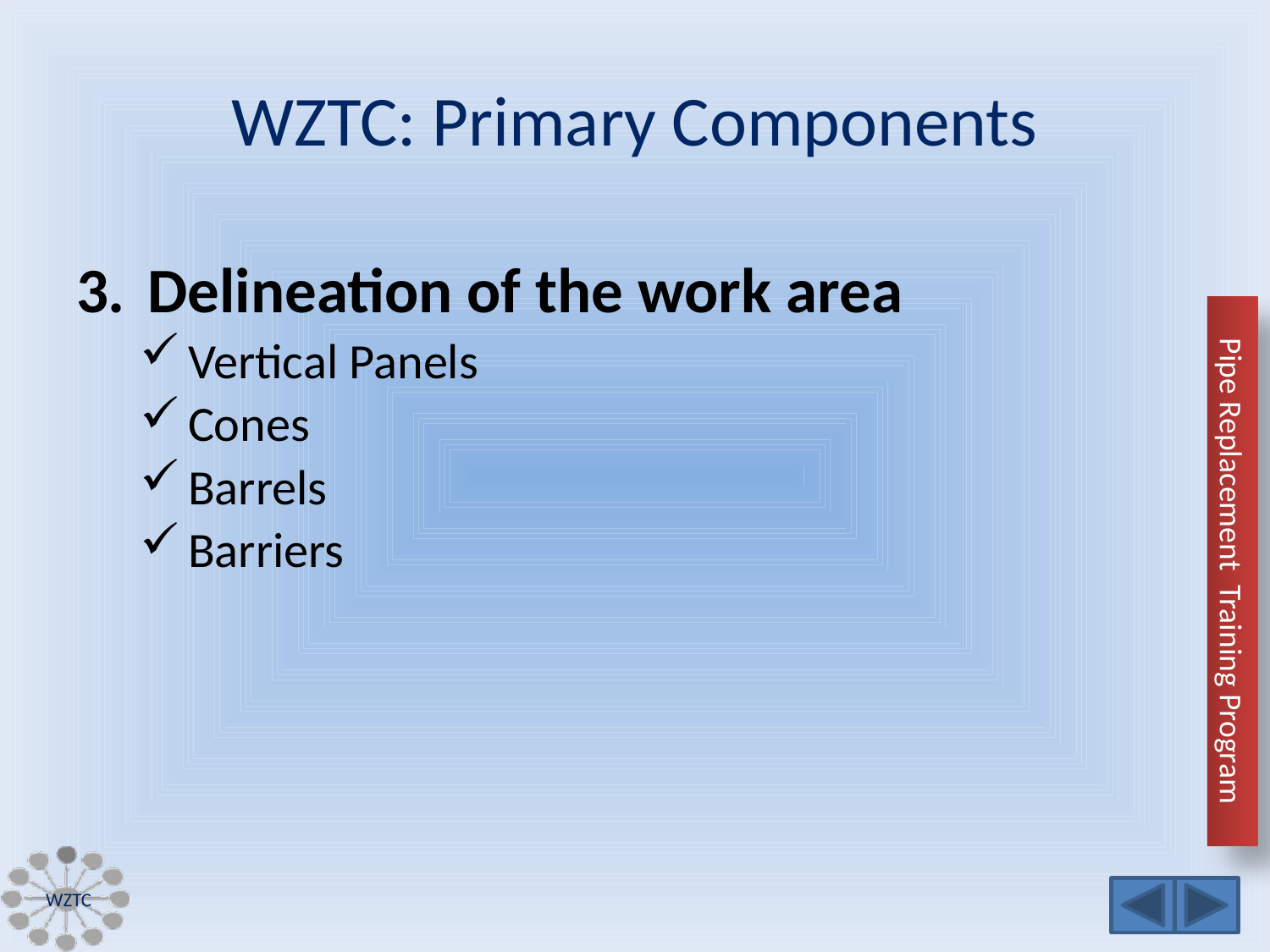

# WZTC: Primary Components
Delineation of the work area
Vertical Panels
Cones
Barrels
Barriers

WZTC